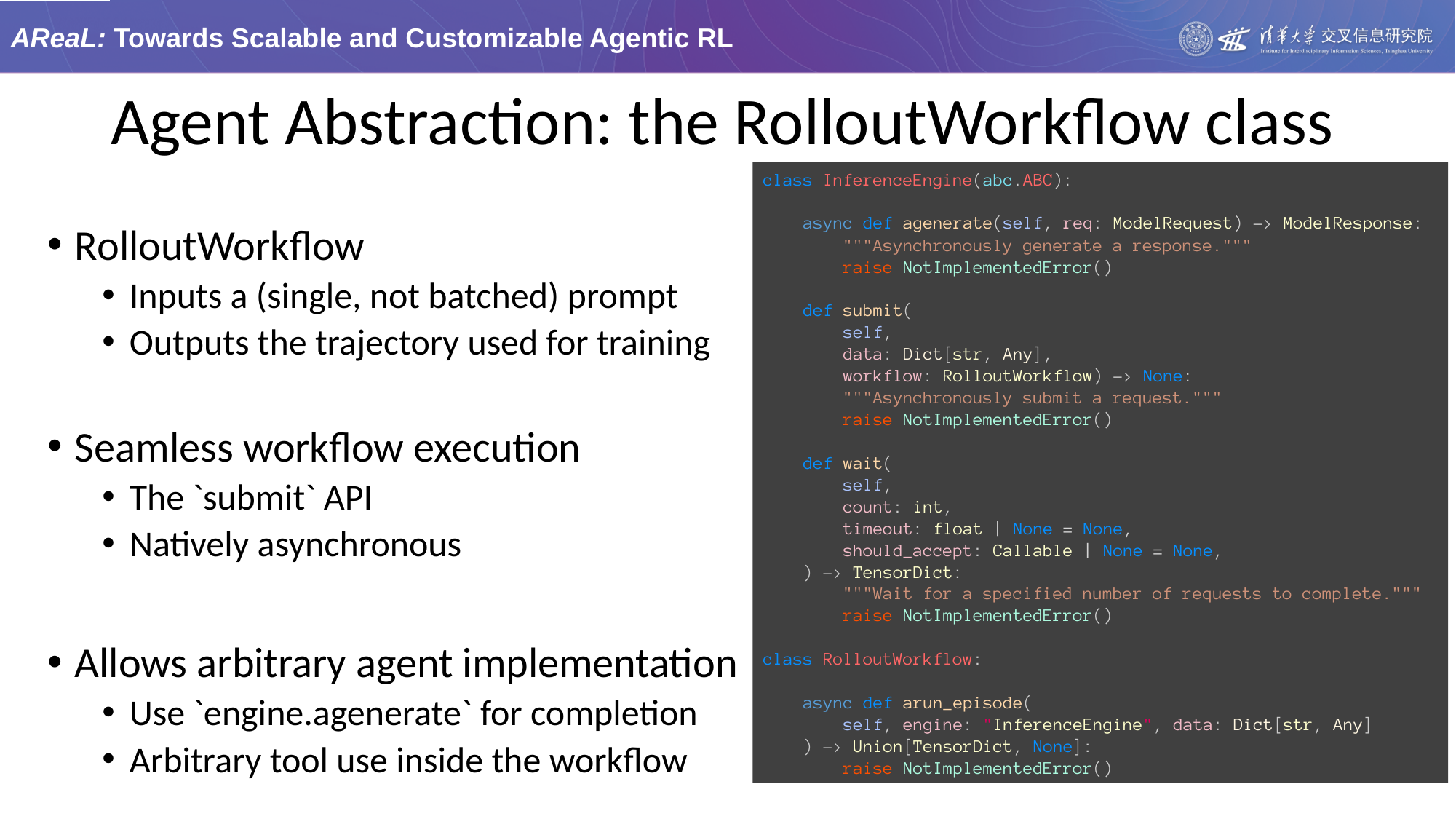

# Agent Abstraction: the RolloutWorkflow class
class InferenceEngine(abc.ABC):
    async def agenerate(self, req: ModelRequest) -> ModelResponse:
        """Asynchronously generate a response."""
        raise NotImplementedError()
    def submit(
        self,
        data: Dict[str, Any],
        workflow: RolloutWorkflow) -> None:
        """Asynchronously submit a request."""
        raise NotImplementedError()
    def wait(
        self,
        count: int,
        timeout: float | None = None,
        should_accept: Callable | None = None,
    ) -> TensorDict:
        """Wait for a specified number of requests to complete."""
        raise NotImplementedError()

class RolloutWorkflow:
    async def arun_episode(
        self, engine: "InferenceEngine", data: Dict[str, Any]
    ) -> Union[TensorDict, None]:
        raise NotImplementedError()
RolloutWorkflow
Inputs a (single, not batched) prompt
Outputs the trajectory used for training

Seamless workflow execution
The `submit` API
Natively asynchronous

Allows arbitrary agent implementation
Use `engine.agenerate` for completion
Arbitrary tool use inside the workflow